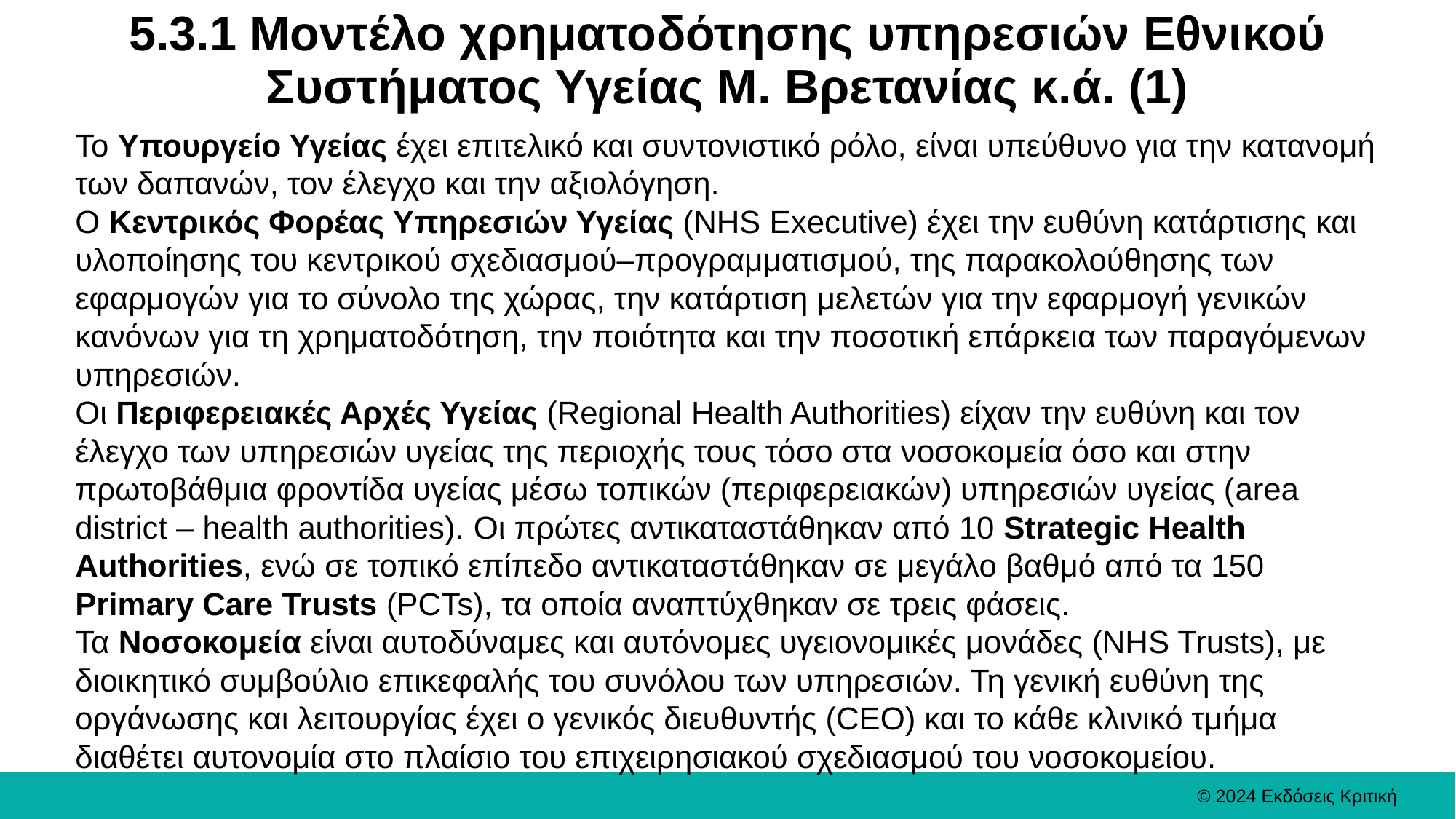

# 5.3.1 Μοντέλο χρηματοδότησης υπηρεσιών Εθνικού Συστήματος Υγείας Μ. Βρετανίας κ.ά. (1)
Το Υπουργείο Υγείας έχει επιτελικό και συντονιστικό ρόλο, είναι υπεύθυνο για την κατανομή των δαπανών, τον έλεγχο και την αξιολόγηση.
Ο Κεντρικός Φορέας Υπηρεσιών Υγείας (NHS Executive) έχει την ευθύνη κατάρτισης και υλοποίησης του κεντρικού σχεδιασμού–προγραμματισμού, της παρακολούθησης των εφαρμογών για το σύνολο της χώρας, την κατάρτιση μελετών για την εφαρμογή γενικών κανόνων για τη χρηματοδότηση, την ποιότητα και την ποσοτική επάρκεια των παραγόμενων υπηρεσιών.
Οι Περιφερειακές Αρχές Υγείας (Regional Health Authorities) είχαν την ευθύνη και τον έλεγχο των υπηρεσιών υγείας της περιοχής τους τόσο στα νοσοκομεία όσο και στην πρωτοβάθμια φροντίδα υγείας μέσω τοπικών (περιφερειακών) υπηρεσιών υγείας (area district – health authorities). Οι πρώτες αντικαταστάθηκαν από 10 Strategic Health Authorities, ενώ σε τοπικό επίπεδο αντικαταστάθηκαν σε μεγάλο βαθμό από τα 150 Primary Care Trusts (PCTs), τα οποία αναπτύχθηκαν σε τρεις φάσεις.
Τα Νοσοκομεία είναι αυτοδύναμες και αυτόνομες υγειονομικές μονάδες (NHS Trusts), με διοικητικό συμβούλιο επικεφαλής του συνόλου των υπηρεσιών. Τη γενική ευθύνη της οργάνωσης και λειτουργίας έχει ο γενικός διευθυντής (CEO) και το κάθε κλινικό τμήμα διαθέτει αυτονομία στο πλαίσιο του επιχειρησιακού σχεδιασμού του νοσοκομείου.

© 2024 Εκδόσεις Κριτική